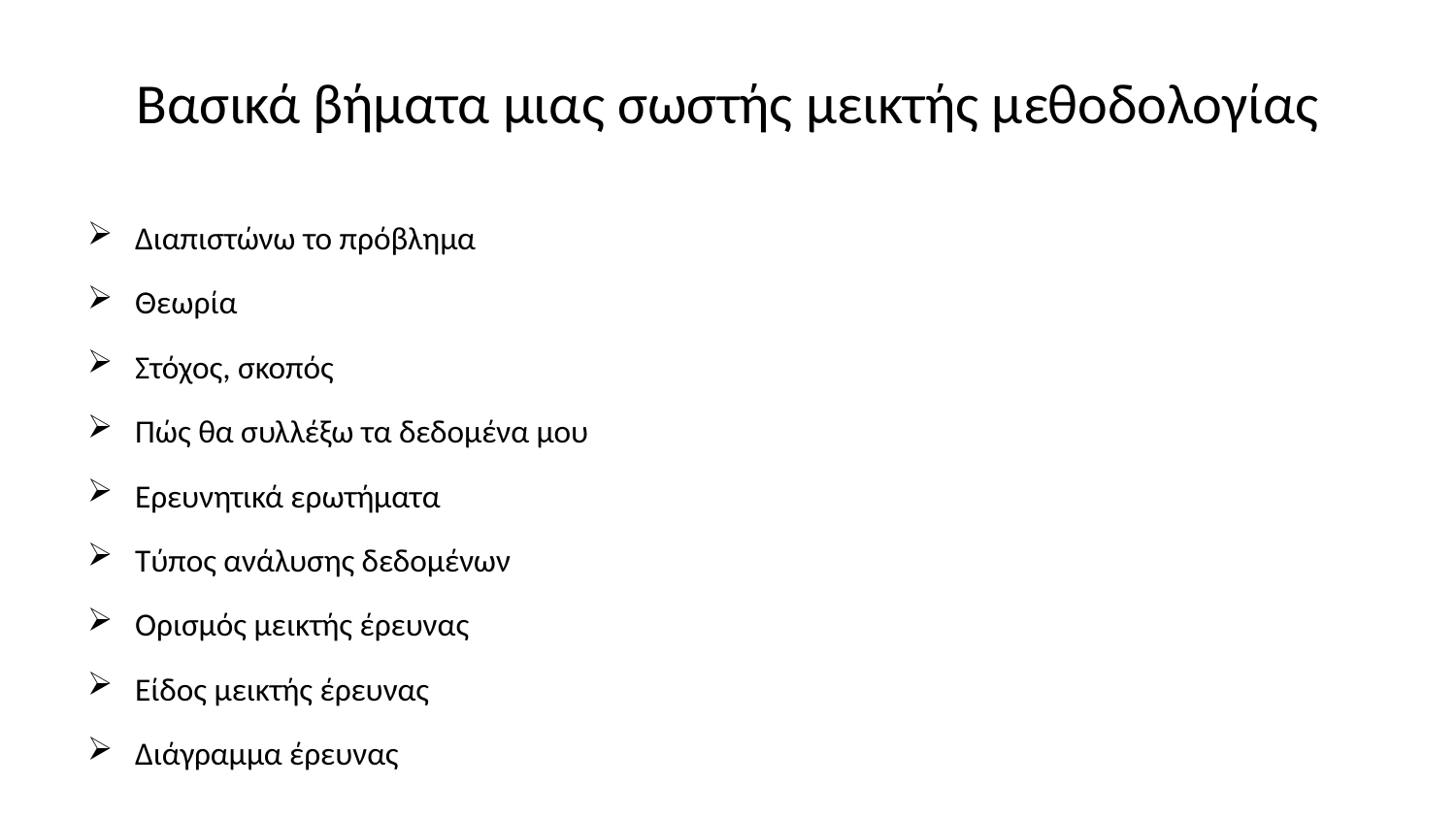

# Βασικά βήματα μιας σωστής μεικτής μεθοδολογίας
Διαπιστώνω το πρόβλημα
Θεωρία
Στόχος, σκοπός
Πώς θα συλλέξω τα δεδομένα μου
Ερευνητικά ερωτήματα
Τύπος ανάλυσης δεδομένων
Ορισμός μεικτής έρευνας
Είδος μεικτής έρευνας
Διάγραμμα έρευνας